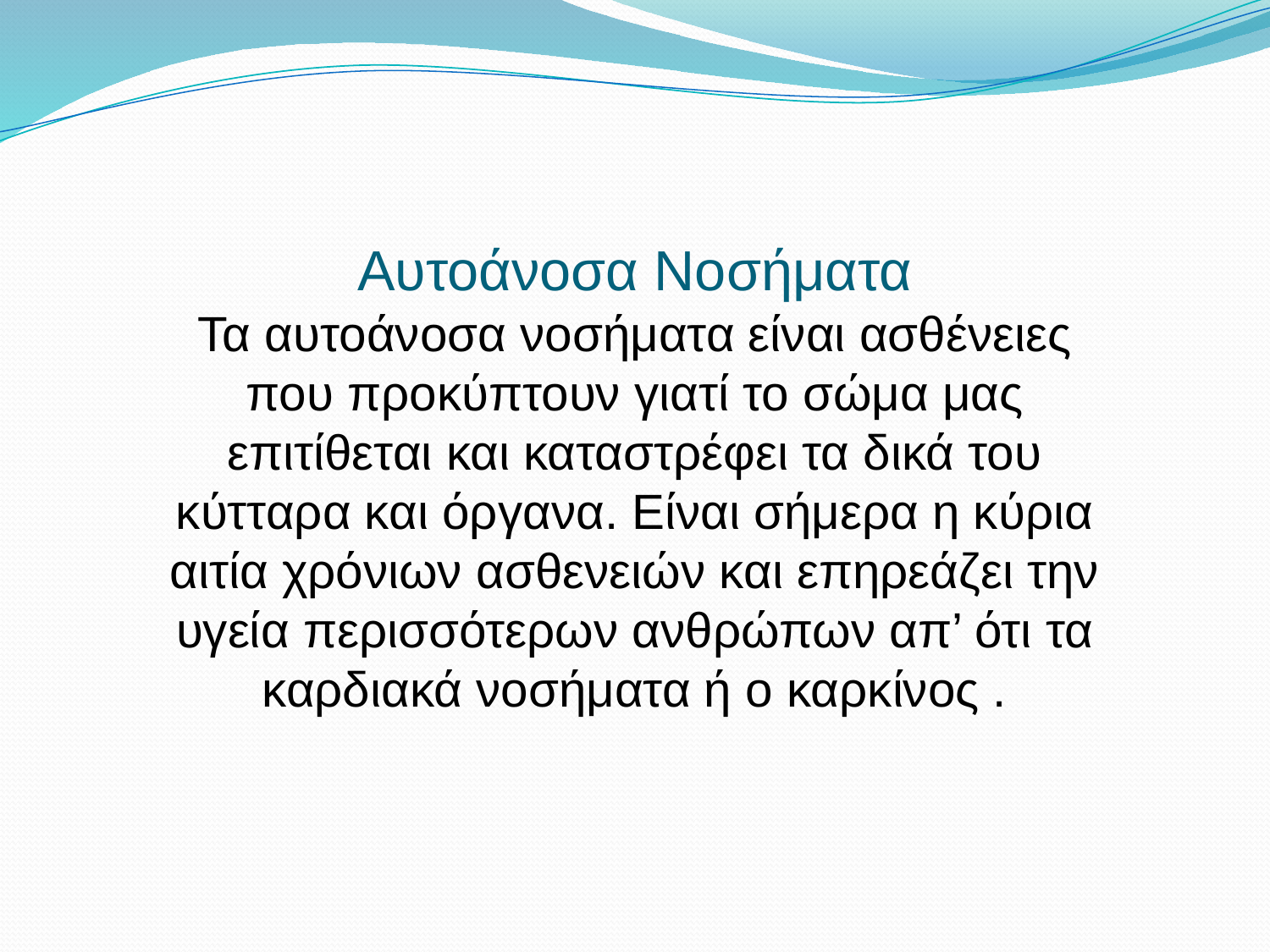

Αυτοάνοσα Νοσήματα
Τα αυτοάνοσα νοσήματα είναι ασθένειες που προκύπτουν γιατί το σώμα μας επιτίθεται και καταστρέφει τα δικά του κύτταρα και όργανα. Είναι σήμερα η κύρια αιτία χρόνιων ασθενειών και επηρεάζει την υγεία περισσότερων ανθρώπων απ’ ότι τα καρδιακά νοσήματα ή ο καρκίνος .